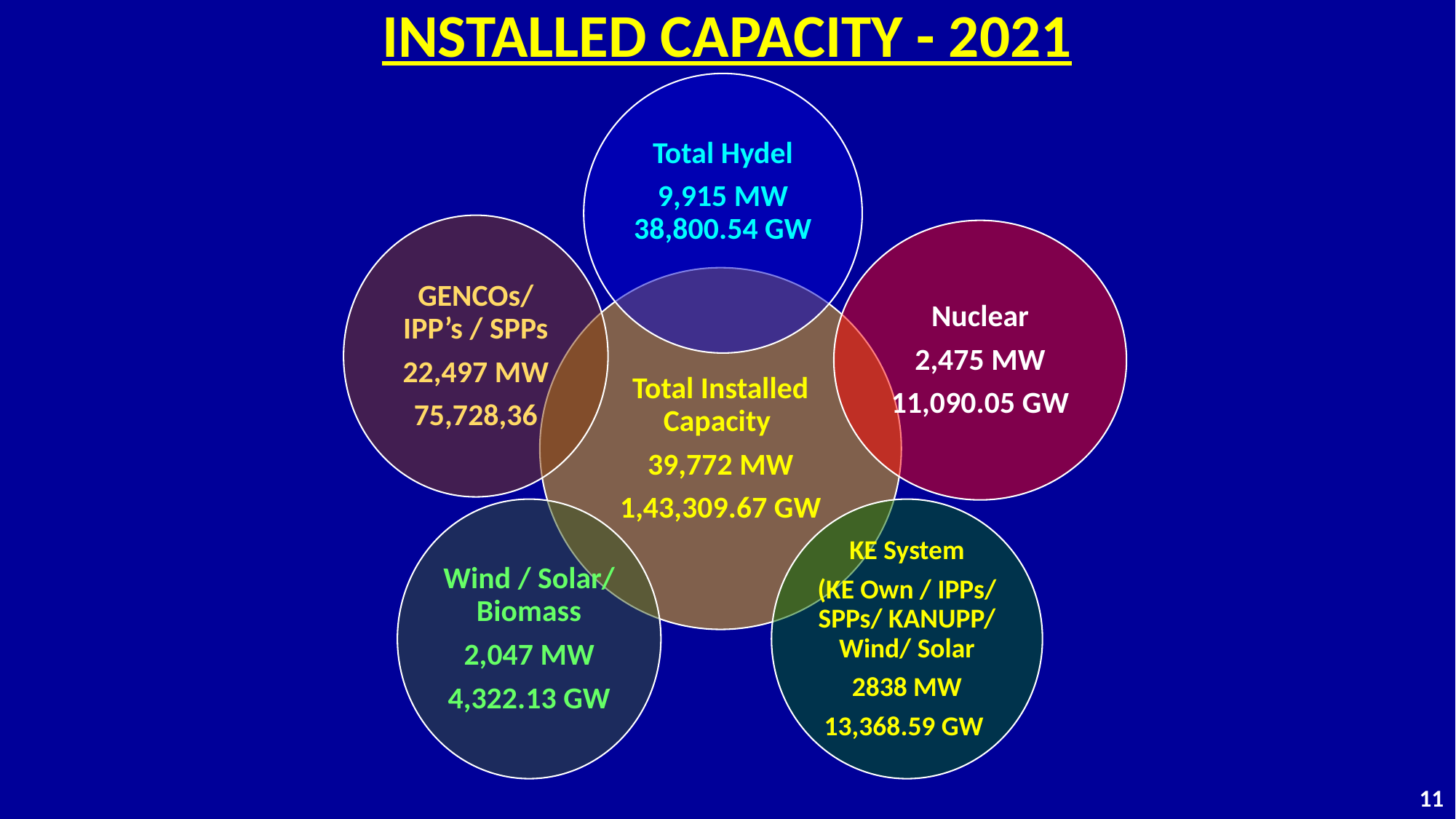

# INSTALLED CAPACITY - 2021
Total Installed Capacity
39,772 MW
1,43,309.67 GW
Total Hydel
9,915 MW 38,800.54 GW

Nuclear
2,475 MW
11,090.05 GW
KE System
(KE Own / IPPs/ SPPs/ KANUPP/ Wind/ Solar
2838 MW
13,368.59 GW
Wind / Solar/ Biomass
2,047 MW
4,322.13 GW
GENCOs/ IPP’s / SPPs
22,497 MW
75,728,36
11